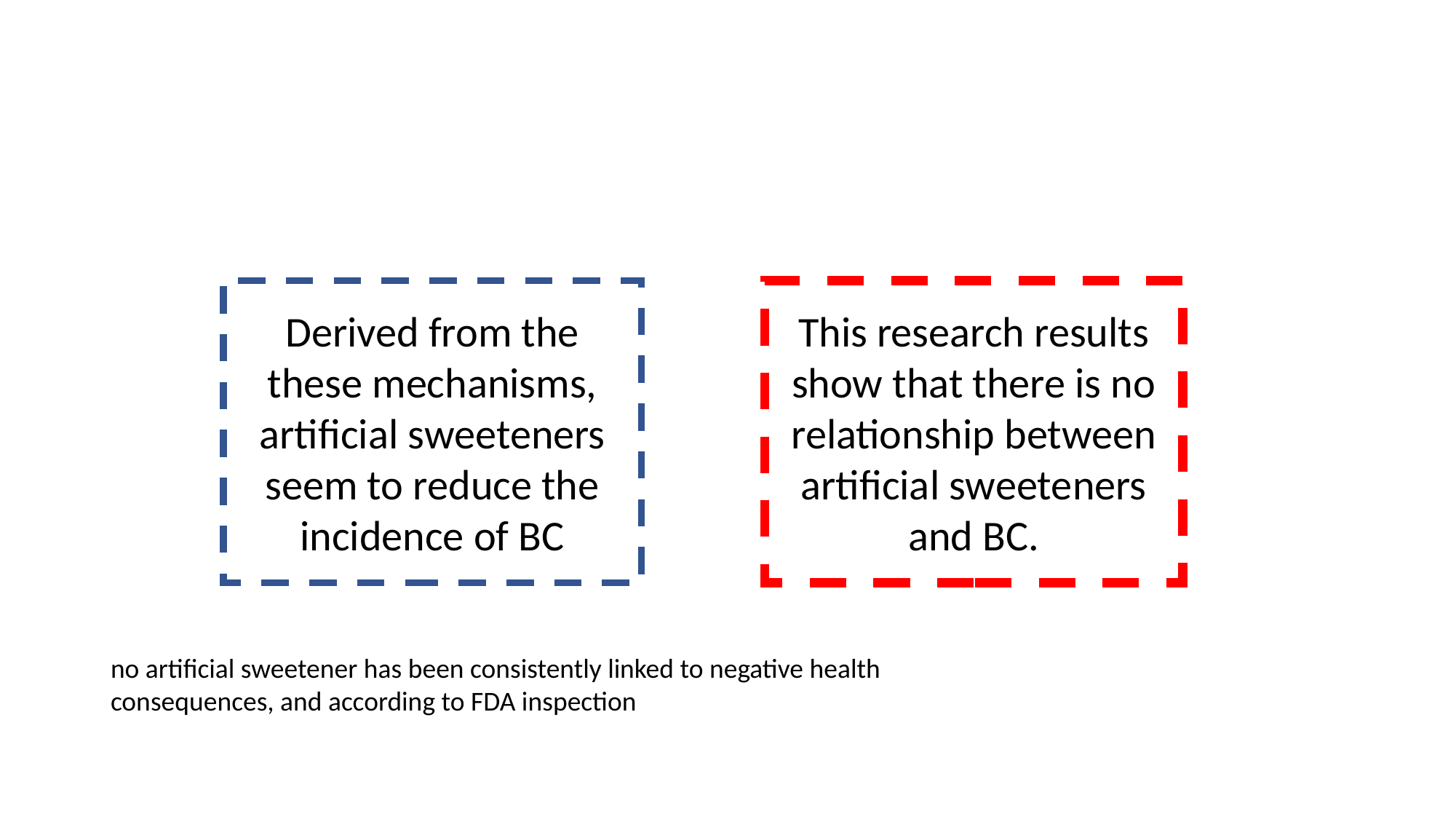

#

Derived from the these mechanisms, artificial sweeteners seem to reduce the incidence of BC
This research results show that there is no relationship between artificial sweeteners and BC.
no artificial sweetener has been consistently linked to negative health consequences, and according to FDA inspection